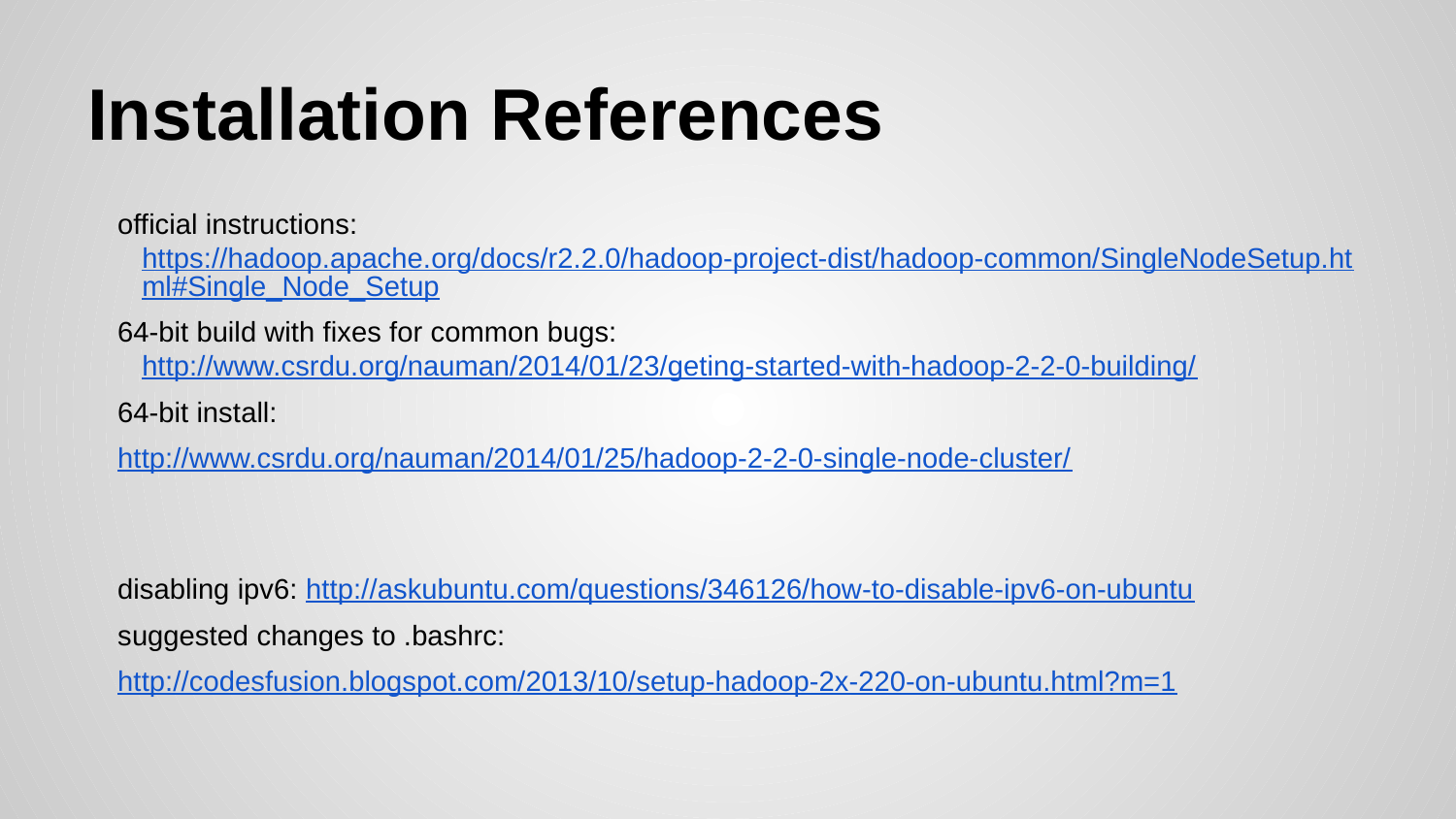

# Installation References
official instructions: https://hadoop.apache.org/docs/r2.2.0/hadoop-project-dist/hadoop-common/SingleNodeSetup.html#Single_Node_Setup
64-bit build with fixes for common bugs: http://www.csrdu.org/nauman/2014/01/23/geting-started-with-hadoop-2-2-0-building/
64-bit install:
http://www.csrdu.org/nauman/2014/01/25/hadoop-2-2-0-single-node-cluster/

disabling ipv6: http://askubuntu.com/questions/346126/how-to-disable-ipv6-on-ubuntu
suggested changes to .bashrc:
http://codesfusion.blogspot.com/2013/10/setup-hadoop-2x-220-on-ubuntu.html?m=1